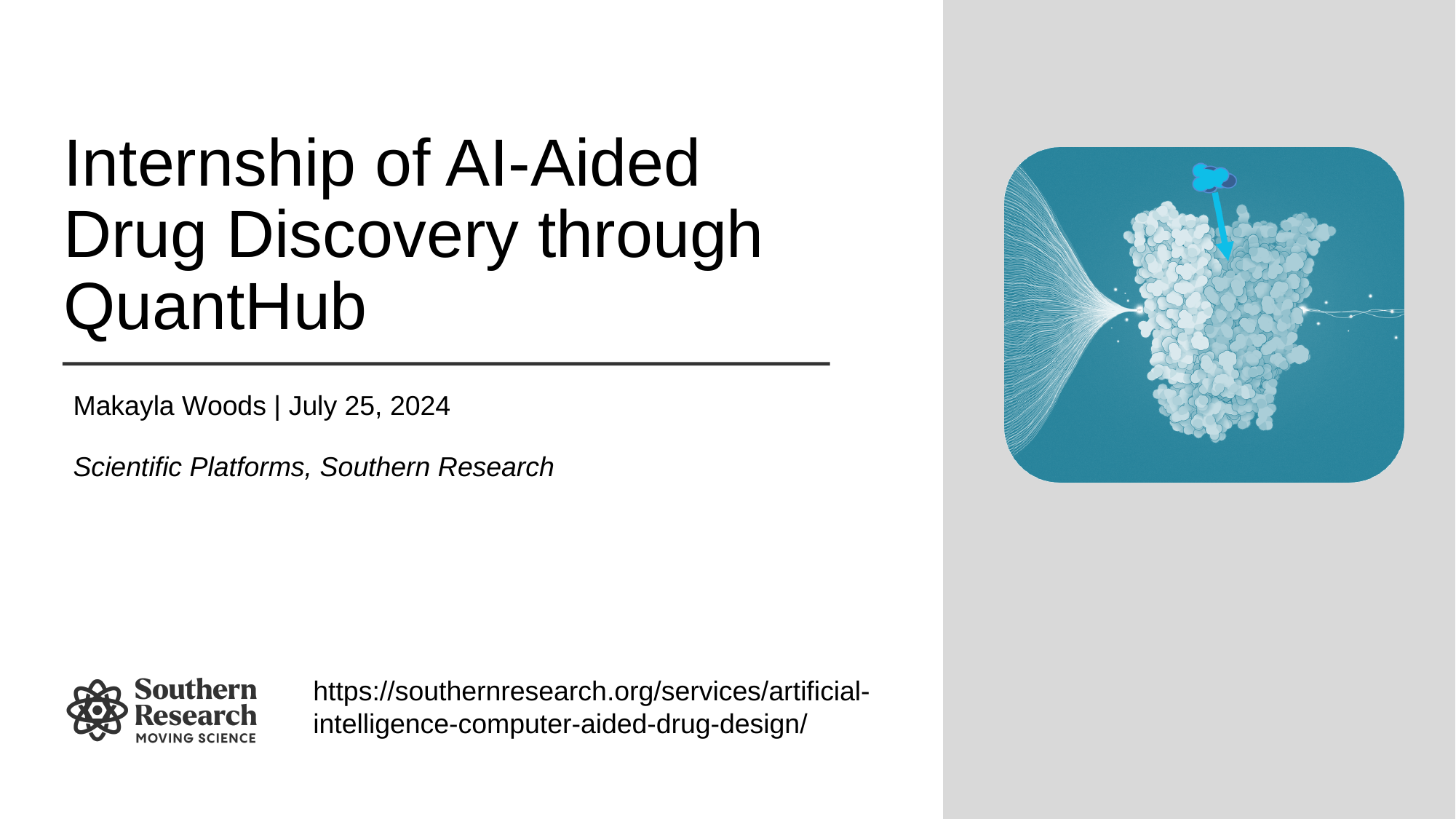

# Internship of AI-Aided Drug Discovery through QuantHub
Makayla Woods | July 25, 2024
Scientific Platforms, Southern Research
https://southernresearch.org/services/artificial-intelligence-computer-aided-drug-design/